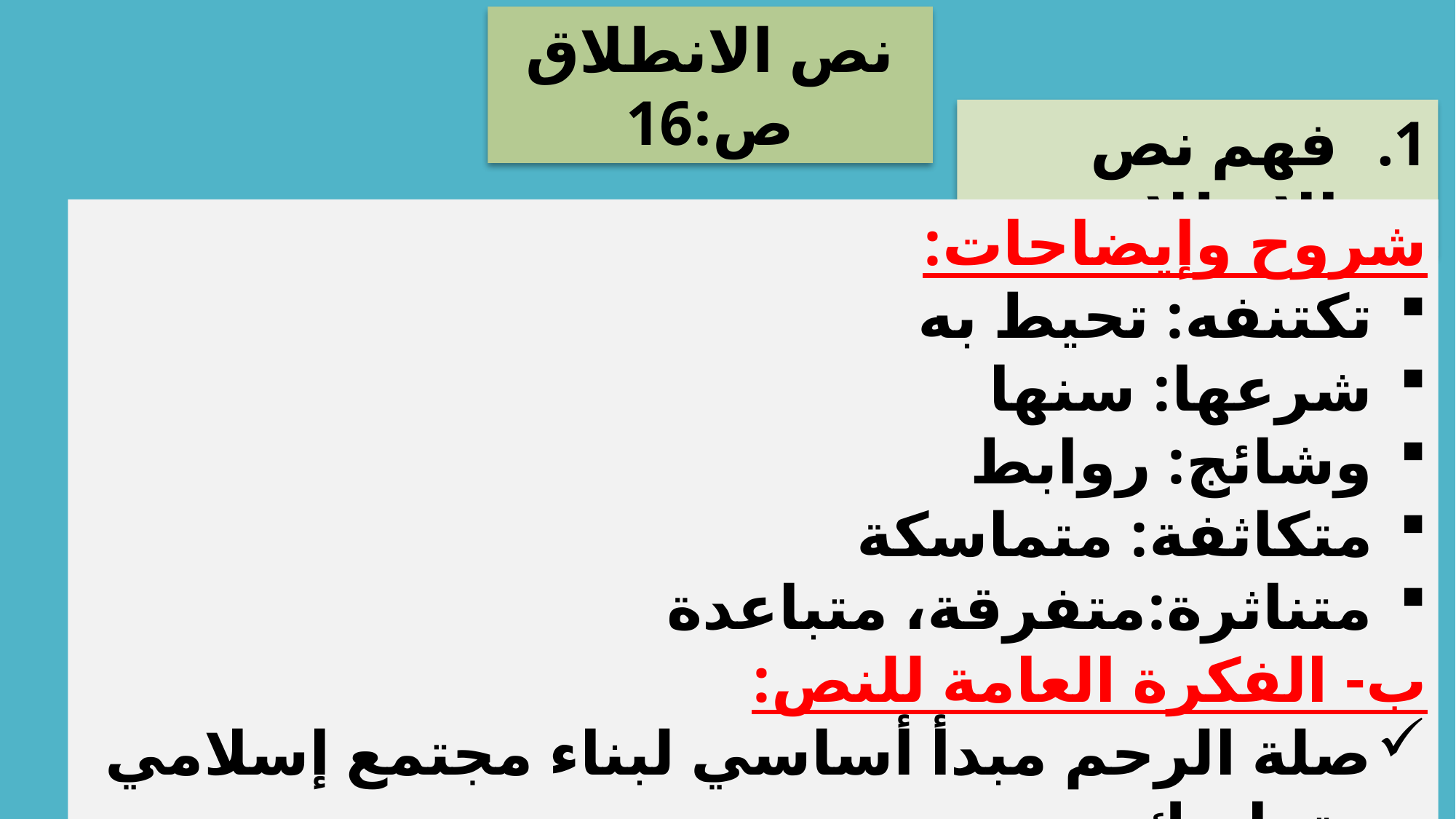

نص الانطلاق ص:16
فهم نص الانطلاق:
شروح وإيضاحات:
تكتنفه: تحيط به
شرعها: سنها
وشائج: روابط
متكاثفة: متماسكة
متناثرة:متفرقة، متباعدة
ب- الفكرة العامة للنص:
صلة الرحم مبدأ أساسي لبناء مجتمع إسلامي متماسك.